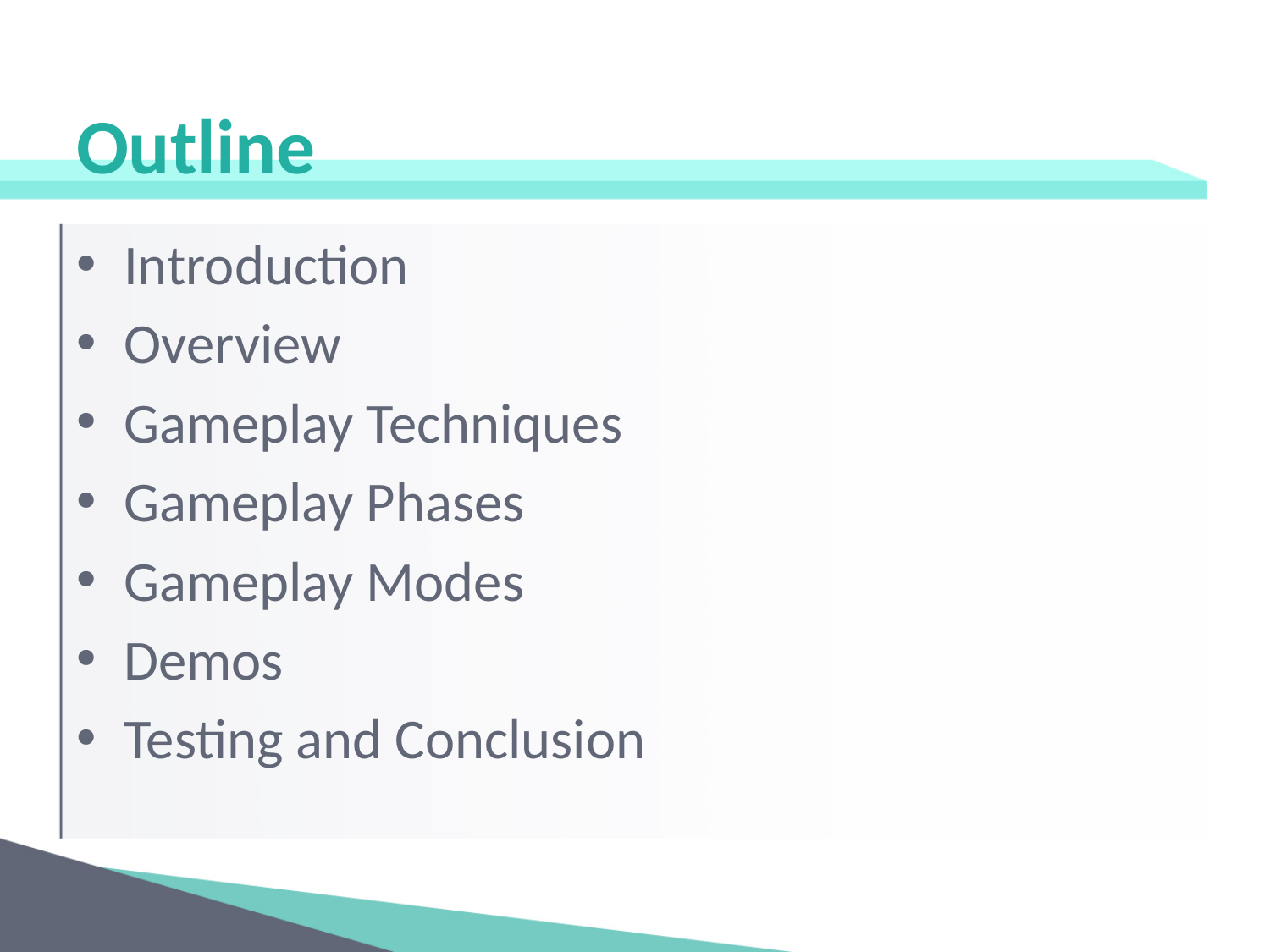

# Outline
Introduction
Overview
Gameplay Techniques
Gameplay Phases
Gameplay Modes
Demos
Testing and Conclusion